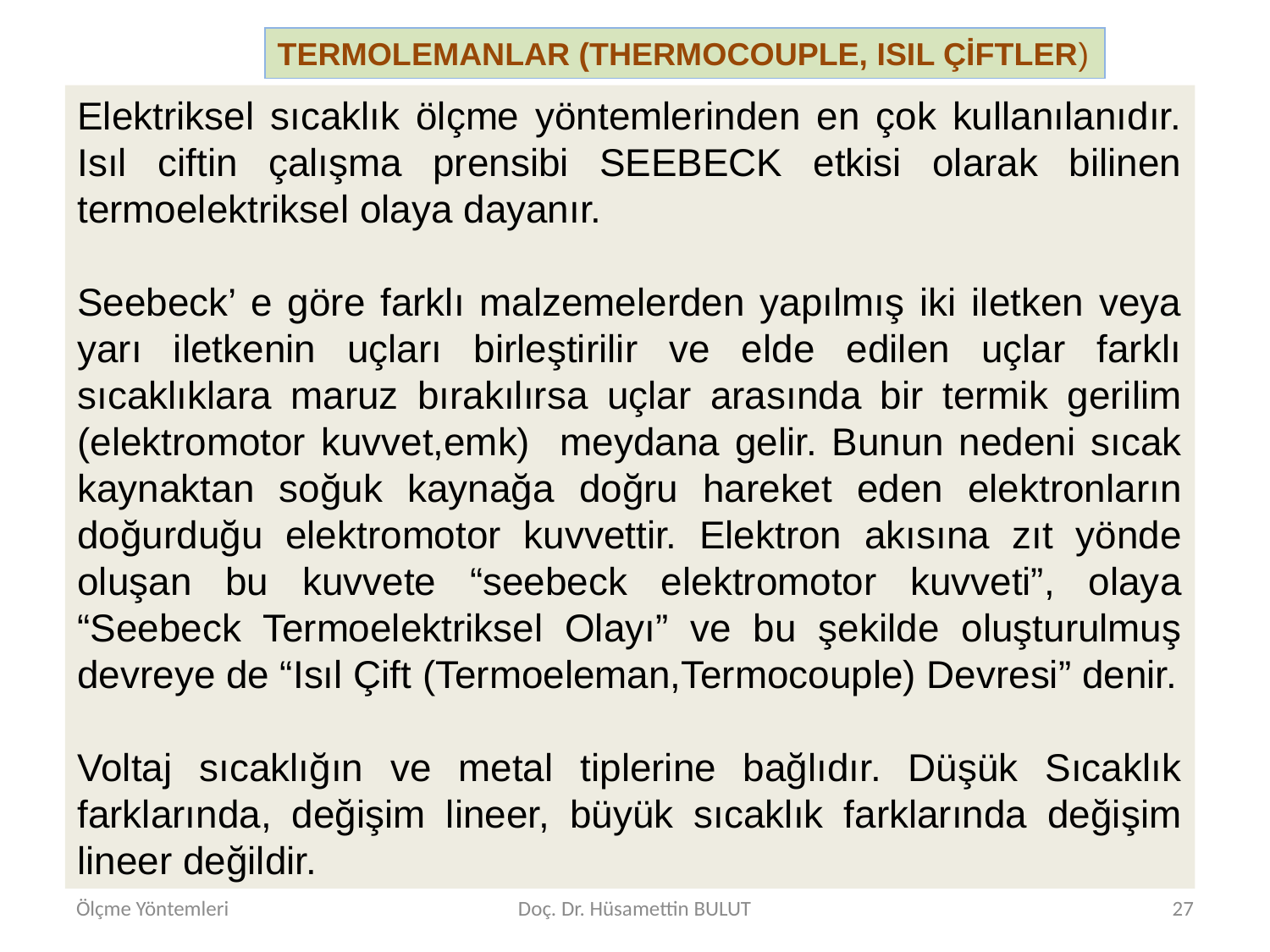

TERMOLEMANLAR (THERMOCOUPLE, ISIL ÇİFTLER)
Elektriksel sıcaklık ölçme yöntemlerinden en çok kullanılanıdır. Isıl ciftin çalışma prensibi SEEBECK etkisi olarak bilinen termoelektriksel olaya dayanır.

Seebeck’ e göre farklı malzemelerden yapılmış iki iletken veya yarı iletkenin uçları birleştirilir ve elde edilen uçlar farklı sıcaklıklara maruz bırakılırsa uçlar arasında bir termik gerilim (elektromotor kuvvet,emk)  meydana gelir. Bunun nedeni sıcak kaynaktan soğuk kaynağa doğru hareket eden elektronların doğurduğu elektromotor kuvvettir. Elektron akısına zıt yönde oluşan bu kuvvete “seebeck elektromotor kuvveti”, olaya “Seebeck Termoelektriksel Olayı” ve bu şekilde oluşturulmuş devreye de “Isıl Çift (Termoeleman,Termocouple) Devresi” denir.

Voltaj sıcaklığın ve metal tiplerine bağlıdır. Düşük Sıcaklık farklarında, değişim lineer, büyük sıcaklık farklarında değişim lineer değildir.
Ölçme Yöntemleri
Doç. Dr. Hüsamettin BULUT
27